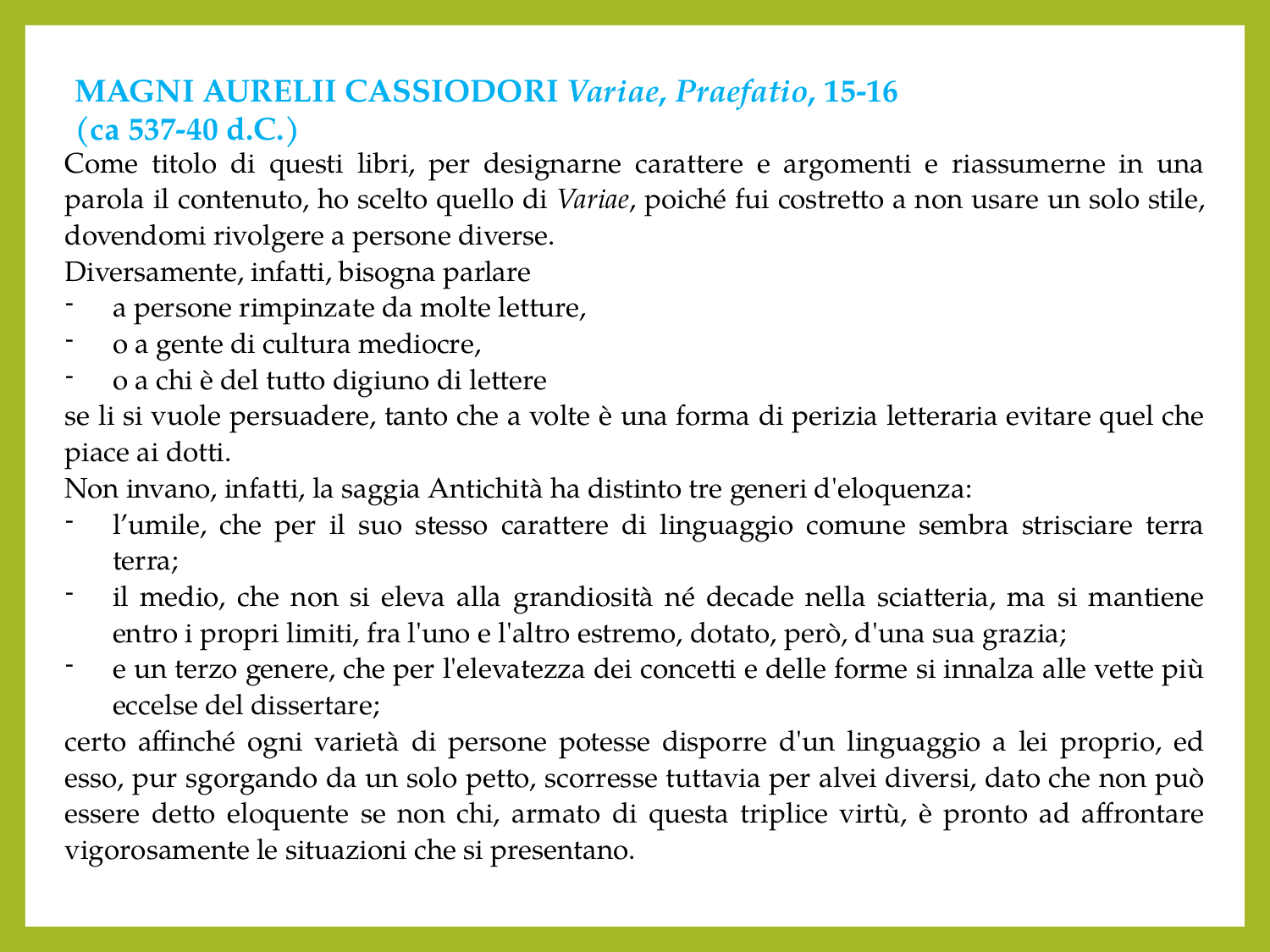

Magni Aurelii Cassiodori Variae, Praefatio, 15-16
(ca 537-40 d.C.)
Come titolo di questi libri, per designarne carattere e argomenti e riassumerne in una parola il contenuto, ho scelto quello di Variae, poiché fui costretto a non usare un solo stile, dovendomi rivolgere a persone diverse.
Diversamente, infatti, bisogna parlare
a persone rimpinzate da molte letture,
o a gente di cultura mediocre,
o a chi è del tutto digiuno di lettere
se li si vuole persuadere, tanto che a volte è una forma di perizia letteraria evitare quel che piace ai dotti.
Non invano, infatti, la saggia Antichità ha distinto tre generi d'eloquenza:
l’umile, che per il suo stesso carattere di linguaggio comune sembra strisciare terra terra;
il medio, che non si eleva alla grandiosità né decade nella sciatteria, ma si mantiene entro i propri limiti, fra l'uno e l'altro estremo, dotato, però, d'una sua grazia;
e un terzo genere, che per l'elevatezza dei concetti e delle forme si innalza alle vette più eccelse del dissertare;
certo affinché ogni varietà di persone potesse disporre d'un linguaggio a lei proprio, ed esso, pur sgorgando da un solo petto, scorresse tuttavia per alvei diversi, dato che non può essere detto eloquente se non chi, armato di questa triplice virtù, è pronto ad affrontare vigorosamente le situazioni che si presentano.